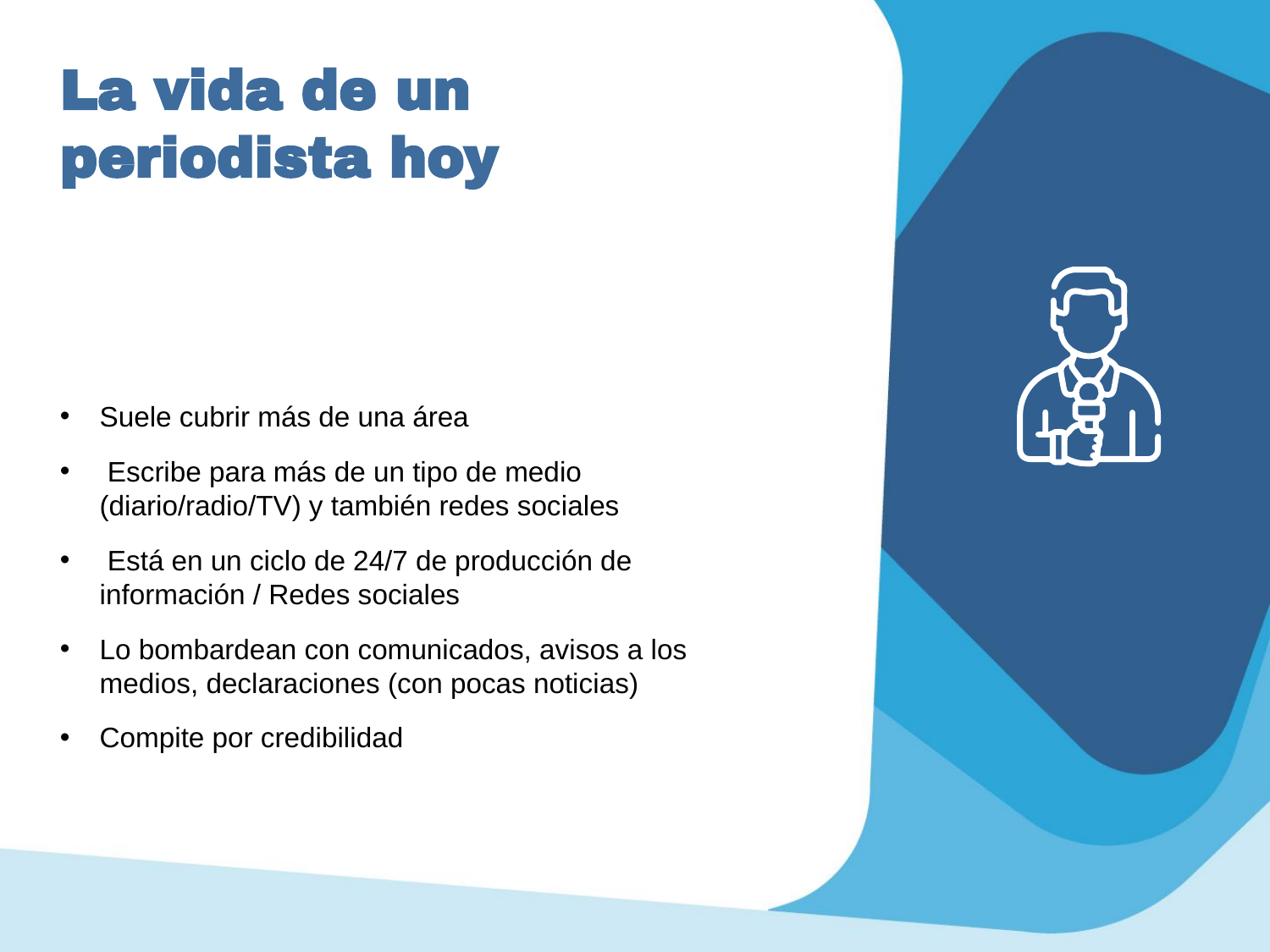

La vida de un periodista hoy
Suele cubrir más de una área
 Escribe para más de un tipo de medio (diario/radio/TV) y también redes sociales
 Está en un ciclo de 24/7 de producción de información / Redes sociales
Lo bombardean con comunicados, avisos a los medios, declaraciones (con pocas noticias)
Compite por credibilidad